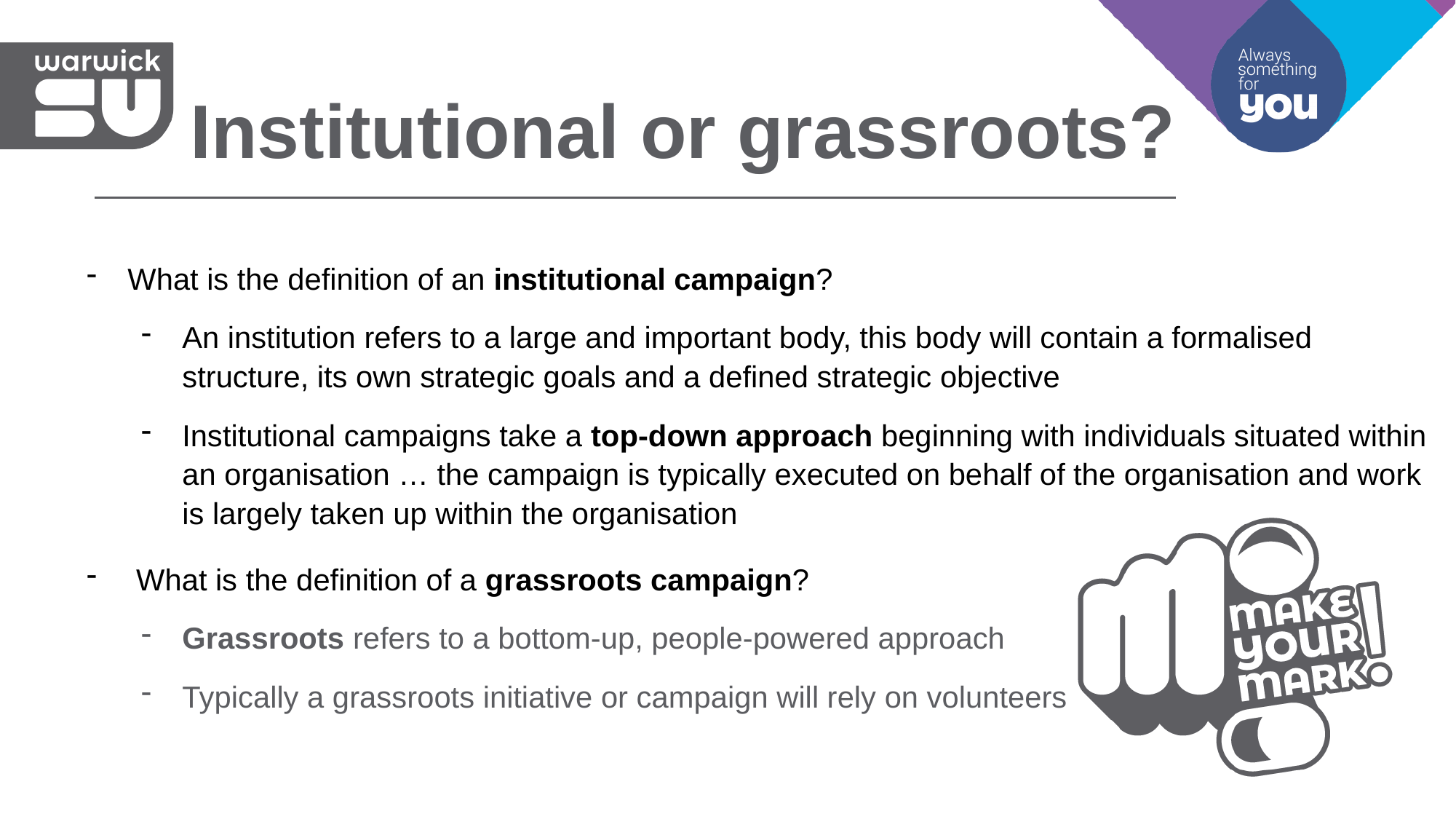

Institutional or grassroots?

What is the definition of an institutional campaign?
An institution refers to a large and important body, this body will contain a formalised structure, its own strategic goals and a defined strategic objective
Institutional campaigns take a top-down approach beginning with individuals situated within an organisation … the campaign is typically executed on behalf of the organisation and work is largely taken up within the organisation
 What is the definition of a grassroots campaign?
Grassroots refers to a bottom-up, people-powered approach
Typically a grassroots initiative or campaign will rely on volunteers